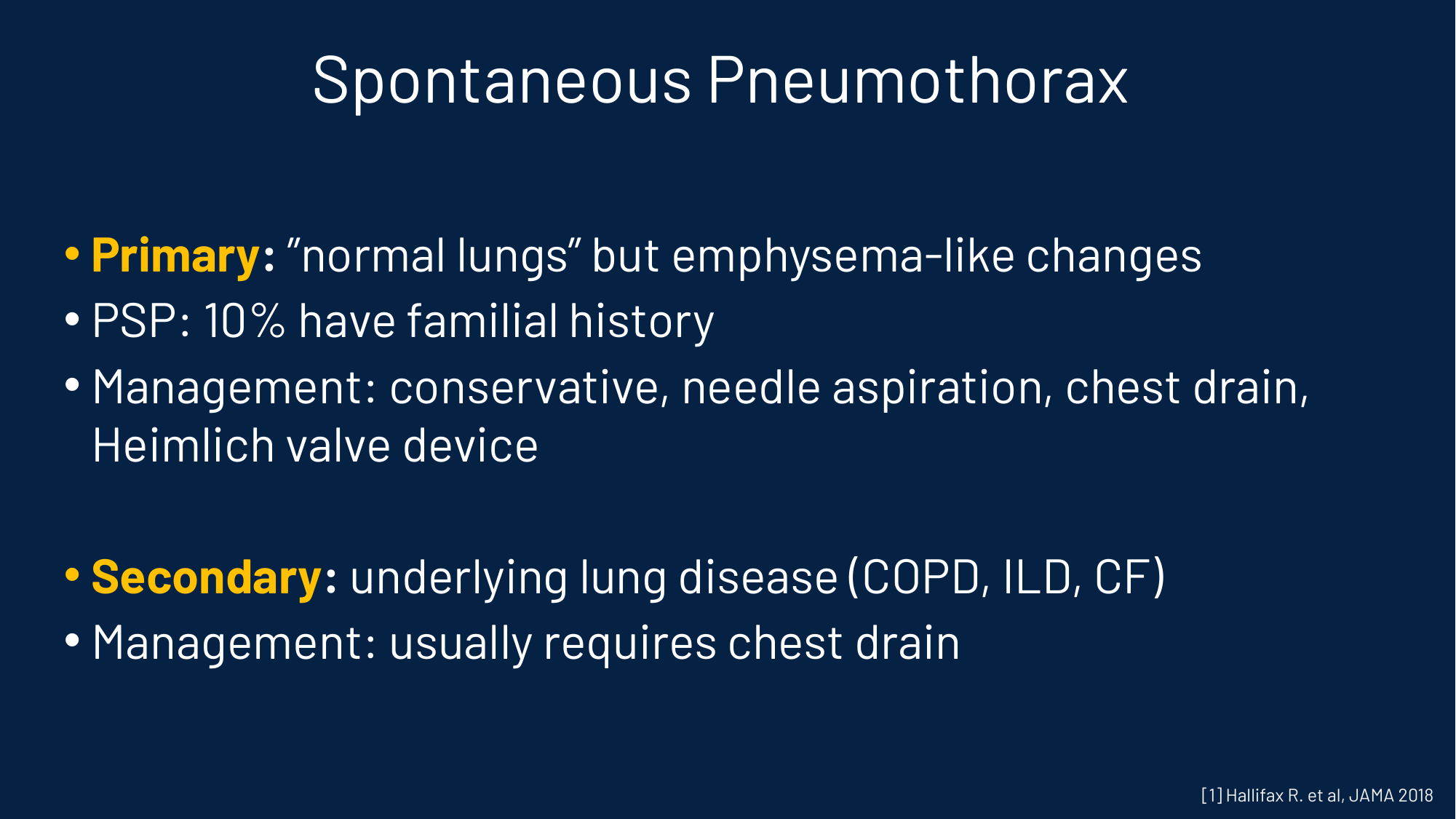

# Spontaneous Pneumothorax
Primary: ”normal lungs” but emphysema-like changes
PSP: 10% have familial history
Management: conservative, needle aspiration, chest drain, Heimlich valve device

Secondary: underlying lung disease (COPD, ILD, CF)
Management: usually requires chest drain

[1] Hallifax R. et al, JAMA 2018